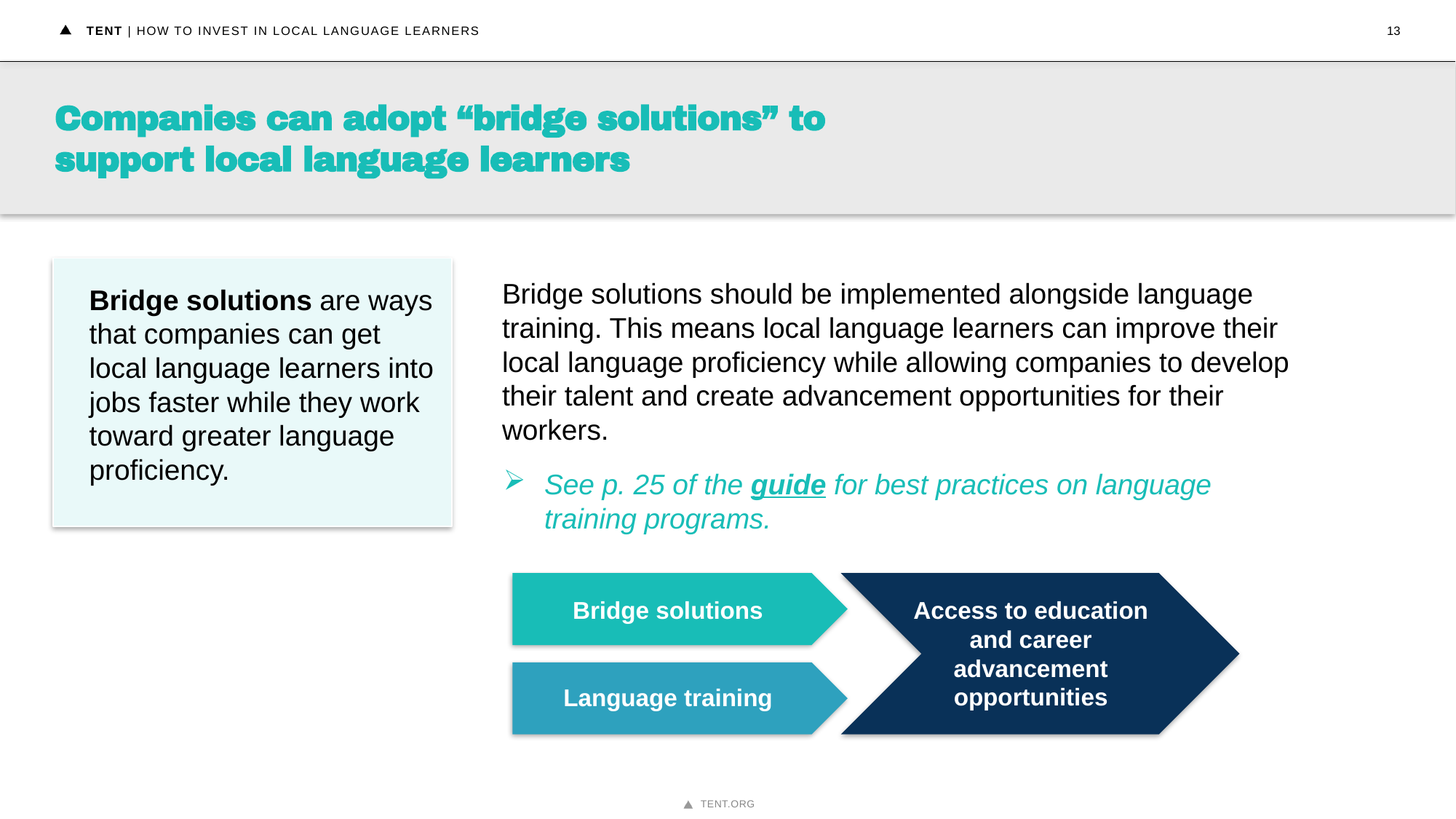

TENT | HOW TO INVEST IN LOCAL LANGUAGE LEARNERS
13
Companies can adopt “bridge solutions” to support local language learners

Bridge solutions are ways that companies can get local language learners into jobs faster while they work toward greater language proficiency.

Bridge solutions should be implemented alongside language training. This means local language learners can improve their local language proficiency while allowing companies to develop their talent and create advancement opportunities for their workers.
See p. 25 of the guide for best practices on language training programs.

Bridge solutions
Access to education and career advancement opportunities

Language training